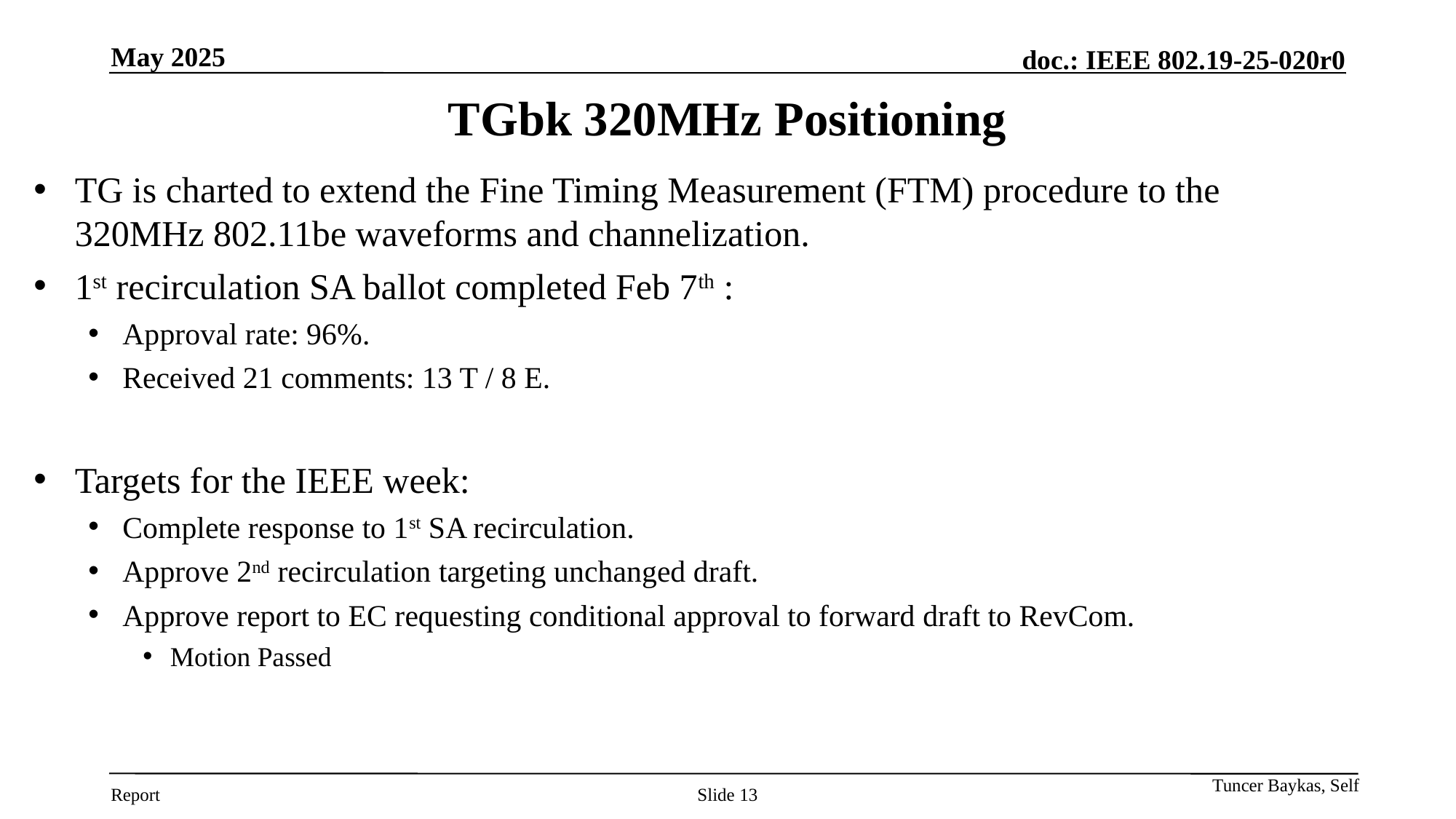

May 2025
# TGbk 320MHz Positioning
TG is charted to extend the Fine Timing Measurement (FTM) procedure to the 320MHz 802.11be waveforms and channelization.
1st recirculation SA ballot completed Feb 7th :
Approval rate: 96%.
Received 21 comments: 13 T / 8 E.

Targets for the IEEE week:
Complete response to 1st SA recirculation.
Approve 2nd recirculation targeting unchanged draft.
Approve report to EC requesting conditional approval to forward draft to RevCom.
Motion Passed

Tuncer Baykas, Self
Slide 13